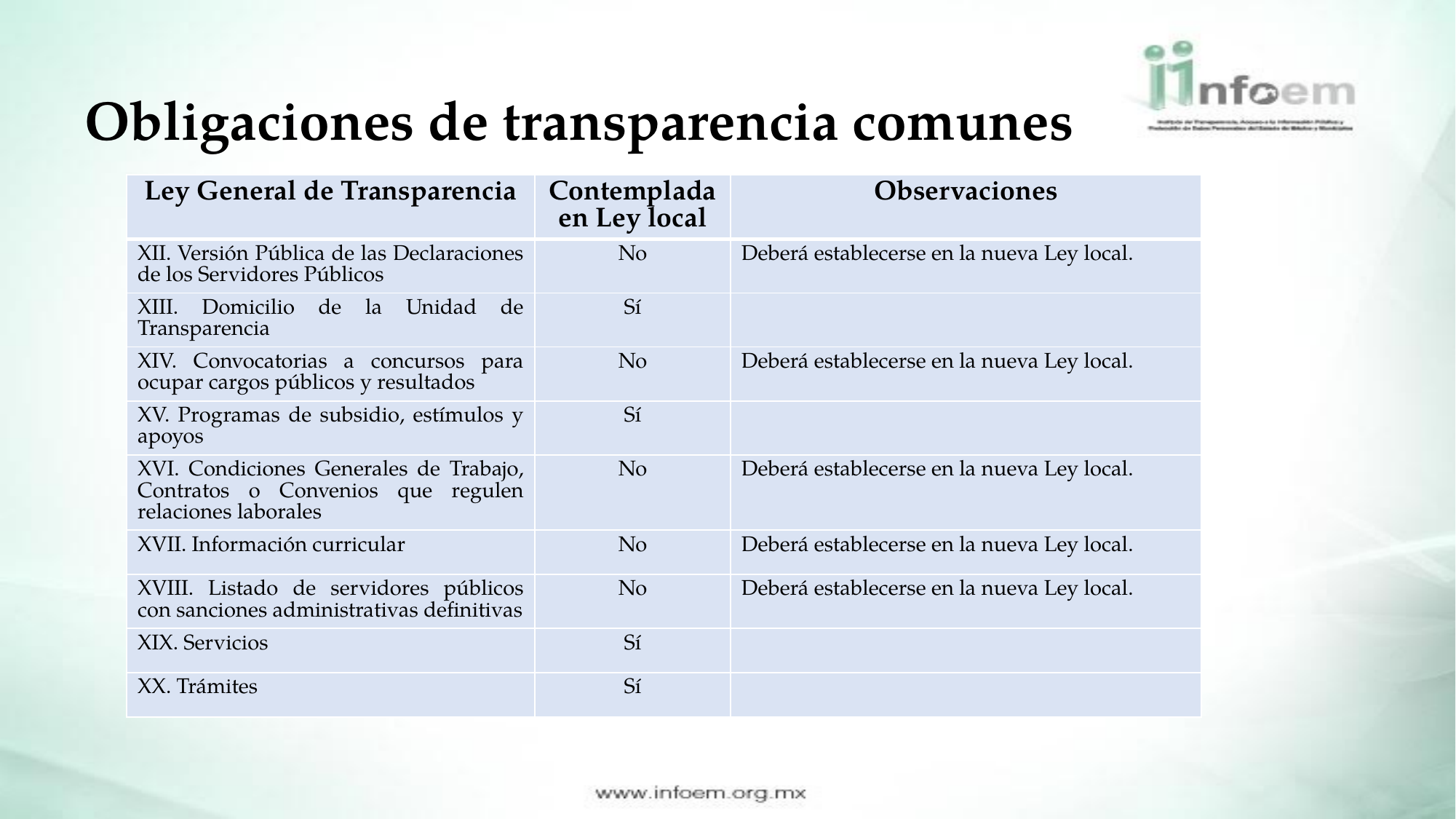

# Obligaciones de transparencia comunes
| Ley General de Transparencia | Contemplada en Ley local | Observaciones |
| --- | --- | --- |
| XII. Versión Pública de las Declaraciones de los Servidores Públicos | No | Deberá establecerse en la nueva Ley local. |
| XIII. Domicilio de la Unidad de Transparencia | Sí |  |
| XIV. Convocatorias a concursos para ocupar cargos públicos y resultados | No | Deberá establecerse en la nueva Ley local. |
| XV. Programas de subsidio, estímulos y apoyos | Sí |  |
| XVI. Condiciones Generales de Trabajo, Contratos o Convenios que regulen relaciones laborales | No | Deberá establecerse en la nueva Ley local. |
| XVII. Información curricular | No | Deberá establecerse en la nueva Ley local. |
| XVIII. Listado de servidores públicos con sanciones administrativas definitivas | No | Deberá establecerse en la nueva Ley local. |
| XIX. Servicios | Sí |  |
| XX. Trámites | Sí |  |